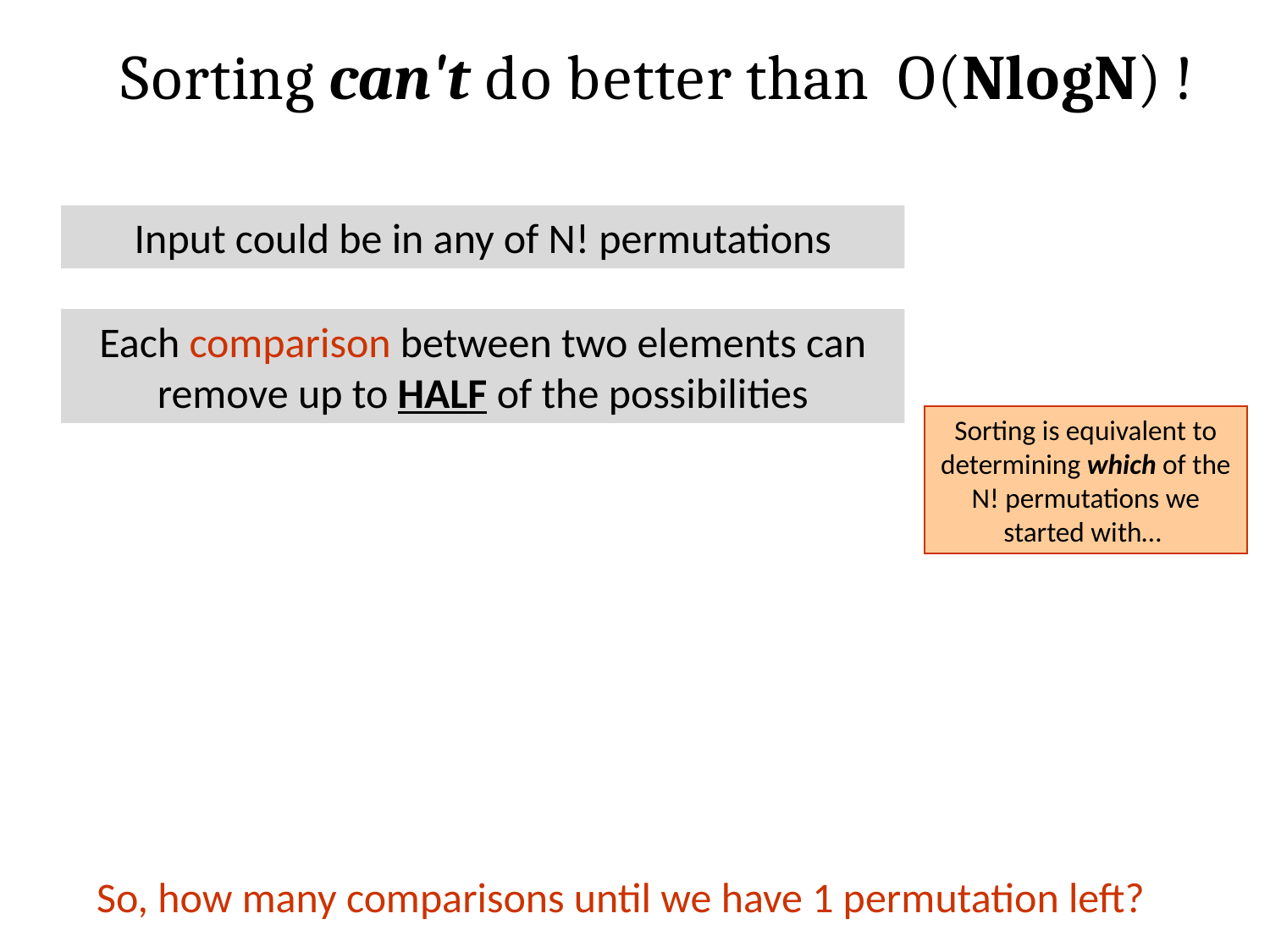

Sorting can't do better than  O(NlogN) !
Input could be in any of N! permutations
Each comparison between two elements can remove up to HALF of the possibilities
Sorting is equivalent to determining which of the N! permutations we started with…
So, how many comparisons until we have 1 permutation left?